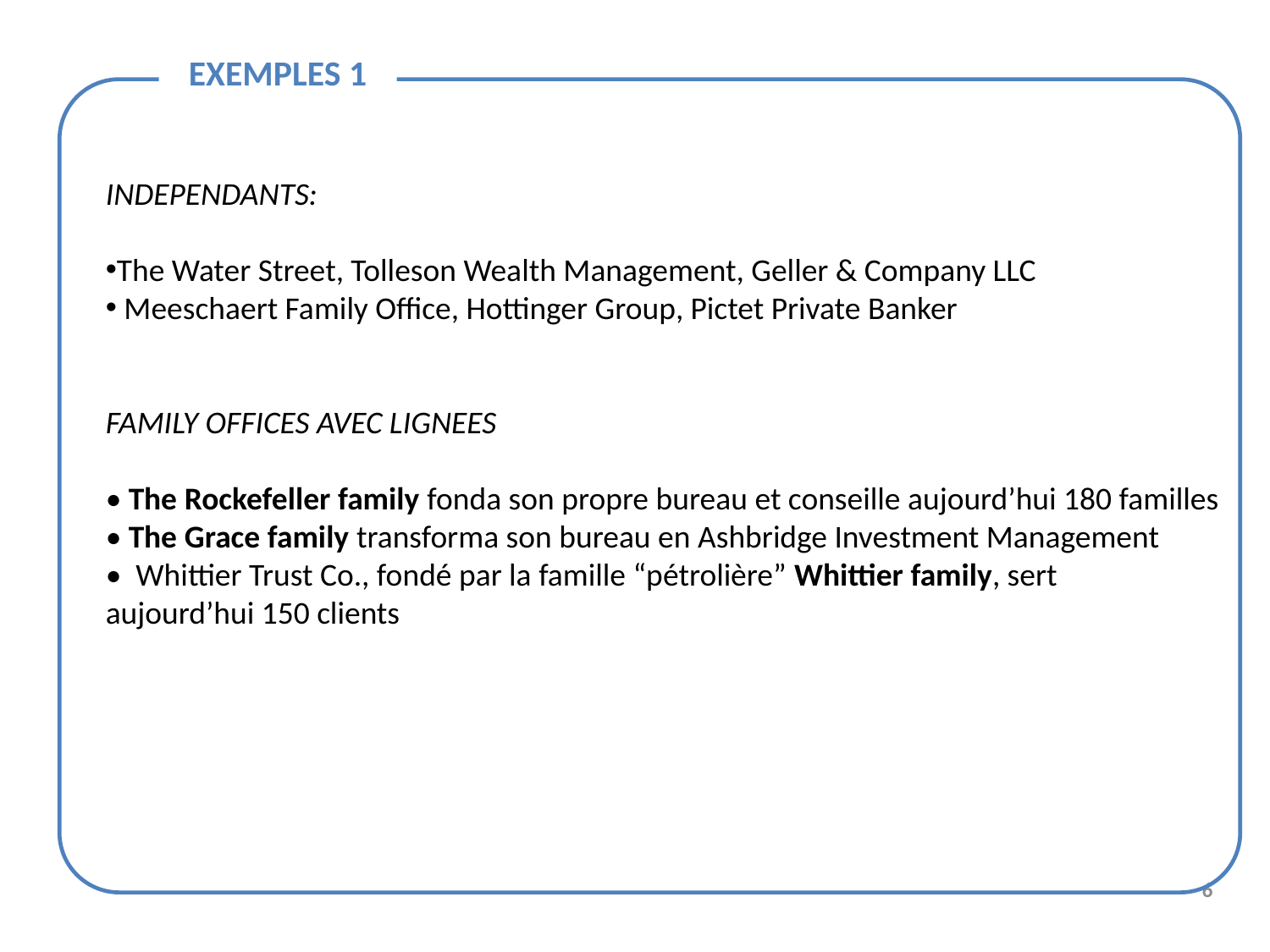

Exemples 1

INDEPENDANTS:

The Water Street, Tolleson Wealth Management, Geller & Company LLC
 Meeschaert Family Office, Hottinger Group, Pictet Private Banker

FAMILY OFFICES AVEC LIGNEES
• The Rockefeller family fonda son propre bureau et conseille aujourd’hui 180 familles
• The Grace family transforma son bureau en Ashbridge Investment Management
•  Whittier Trust Co., fondé par la famille “pétrolière” Whittier family, sert
aujourd’hui 150 clients

6